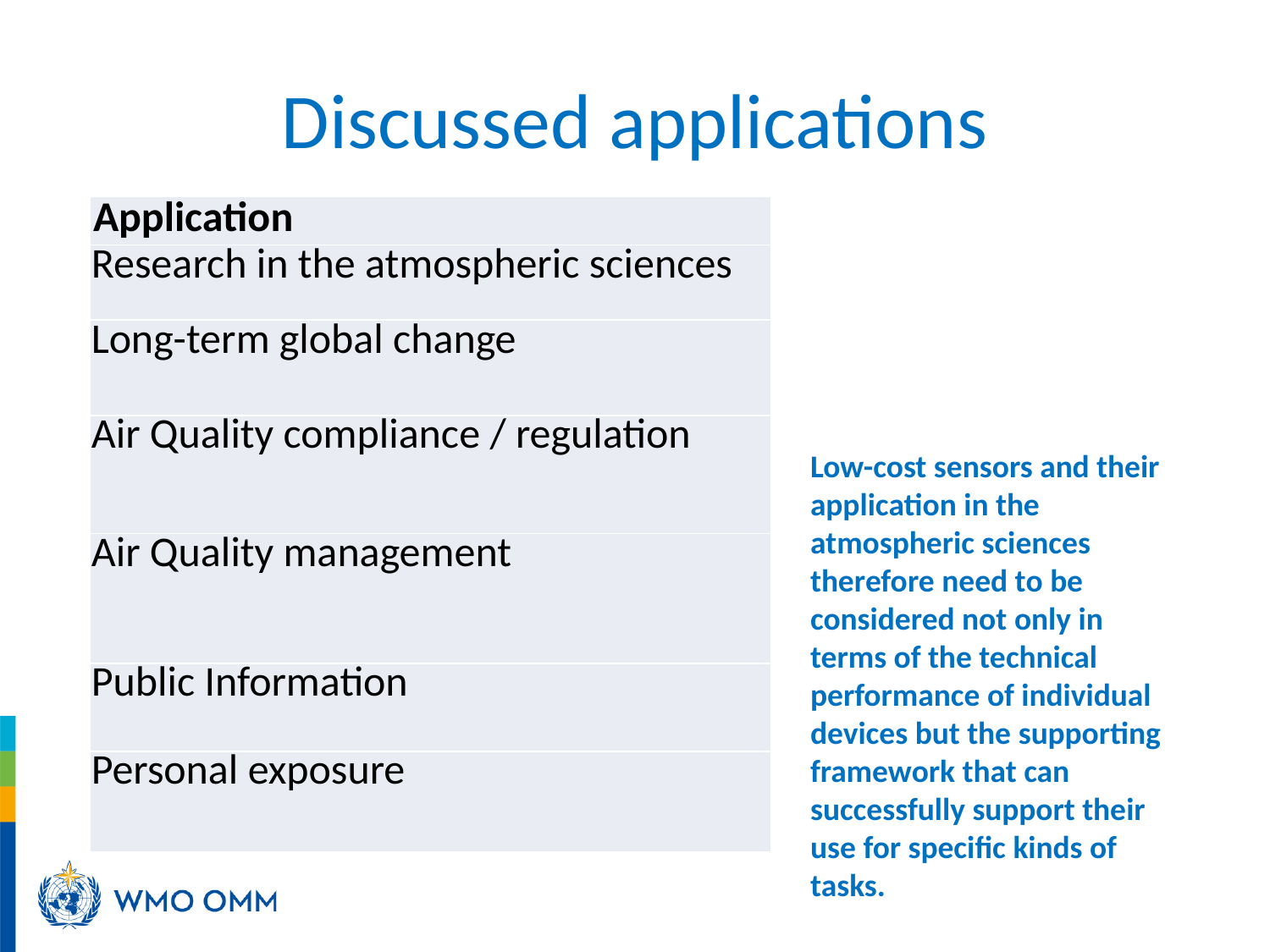

# Discussed applications
| Application |
| --- |
| Research in the atmospheric sciences |
| Long-term global change |
| Air Quality compliance / regulation |
| Air Quality management |
| Public Information |
| Personal exposure |
Low-cost sensors and their application in the atmospheric sciences therefore need to be considered not only in terms of the technical performance of individual devices but the supporting framework that can successfully support their use for specific kinds of tasks.